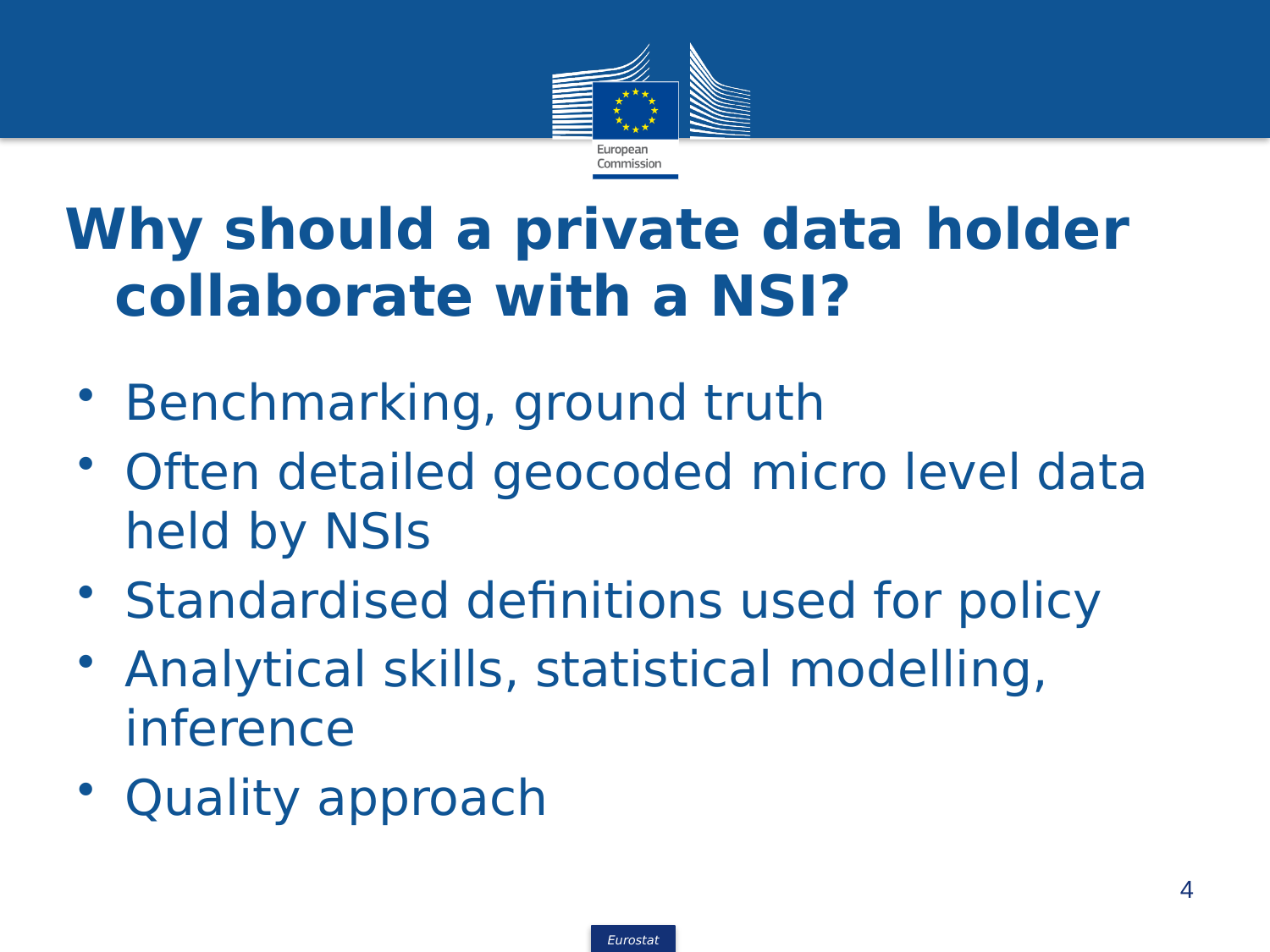

# Why should a private data holder collaborate with a NSI?
Benchmarking, ground truth
Often detailed geocoded micro level data held by NSIs
Standardised definitions used for policy
Analytical skills, statistical modelling, inference
Quality approach
4